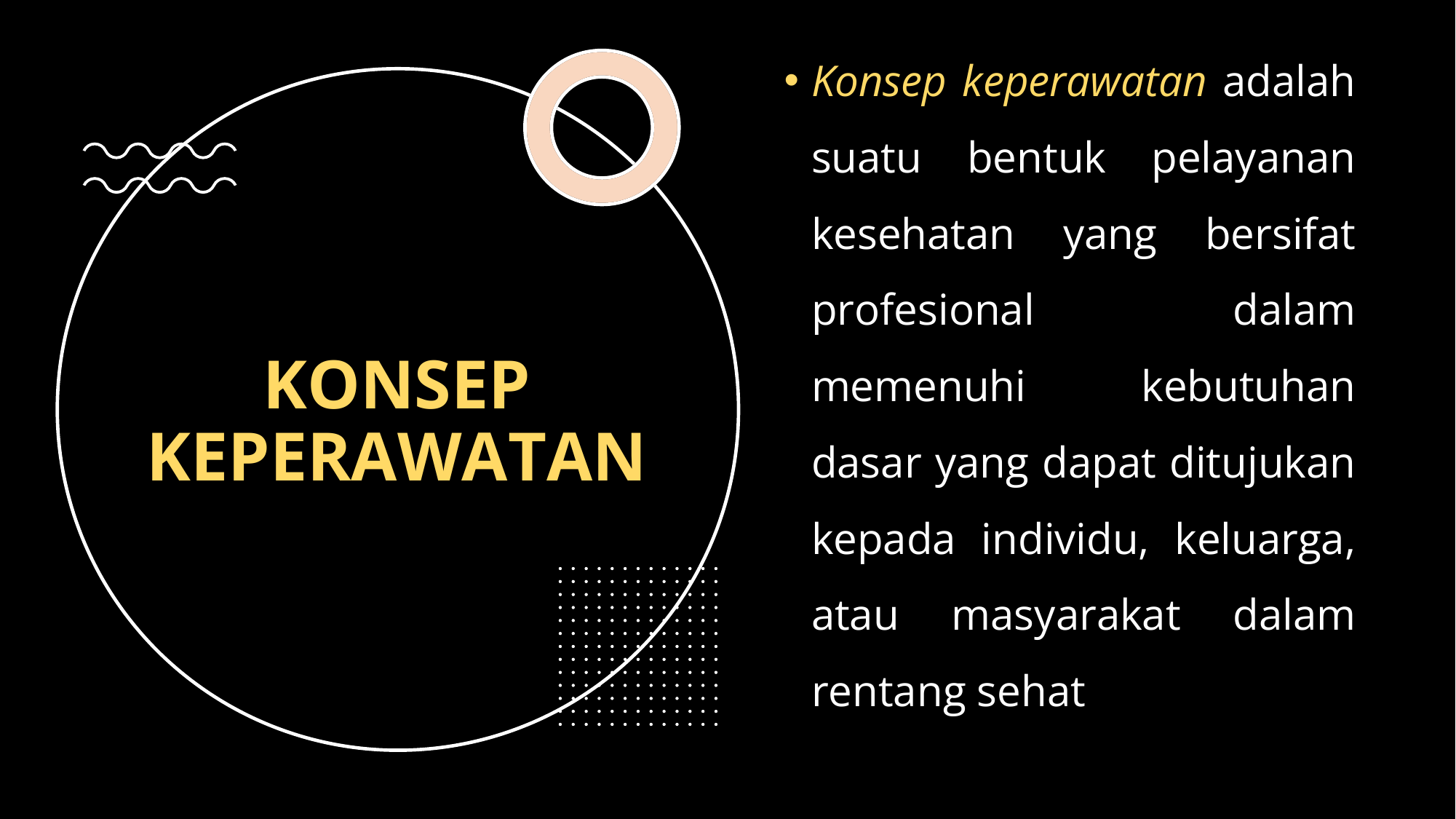

Konsep keperawatan adalah suatu bentuk pelayanan kesehatan yang bersifat profesional dalam memenuhi kebutuhan dasar yang dapat ditujukan kepada individu, keluarga, atau masyarakat dalam rentang sehat

# KONSEP KEPERAWATAN